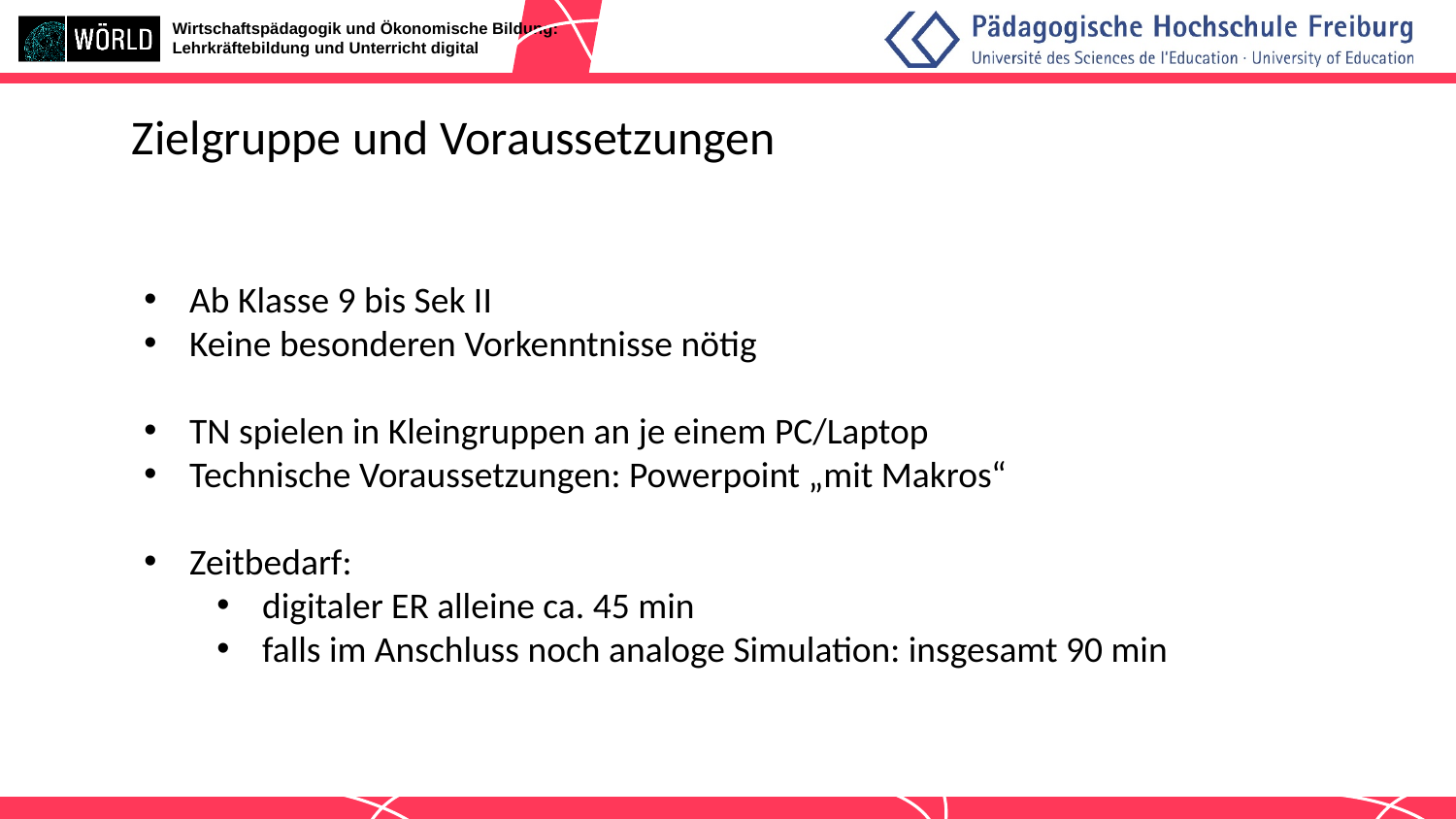

# Zielgruppe und Voraussetzungen
Ab Klasse 9 bis Sek II
Keine besonderen Vorkenntnisse nötig

TN spielen in Kleingruppen an je einem PC/Laptop
Technische Voraussetzungen: Powerpoint „mit Makros“

Zeitbedarf:
digitaler ER alleine ca. 45 min
falls im Anschluss noch analoge Simulation: insgesamt 90 min